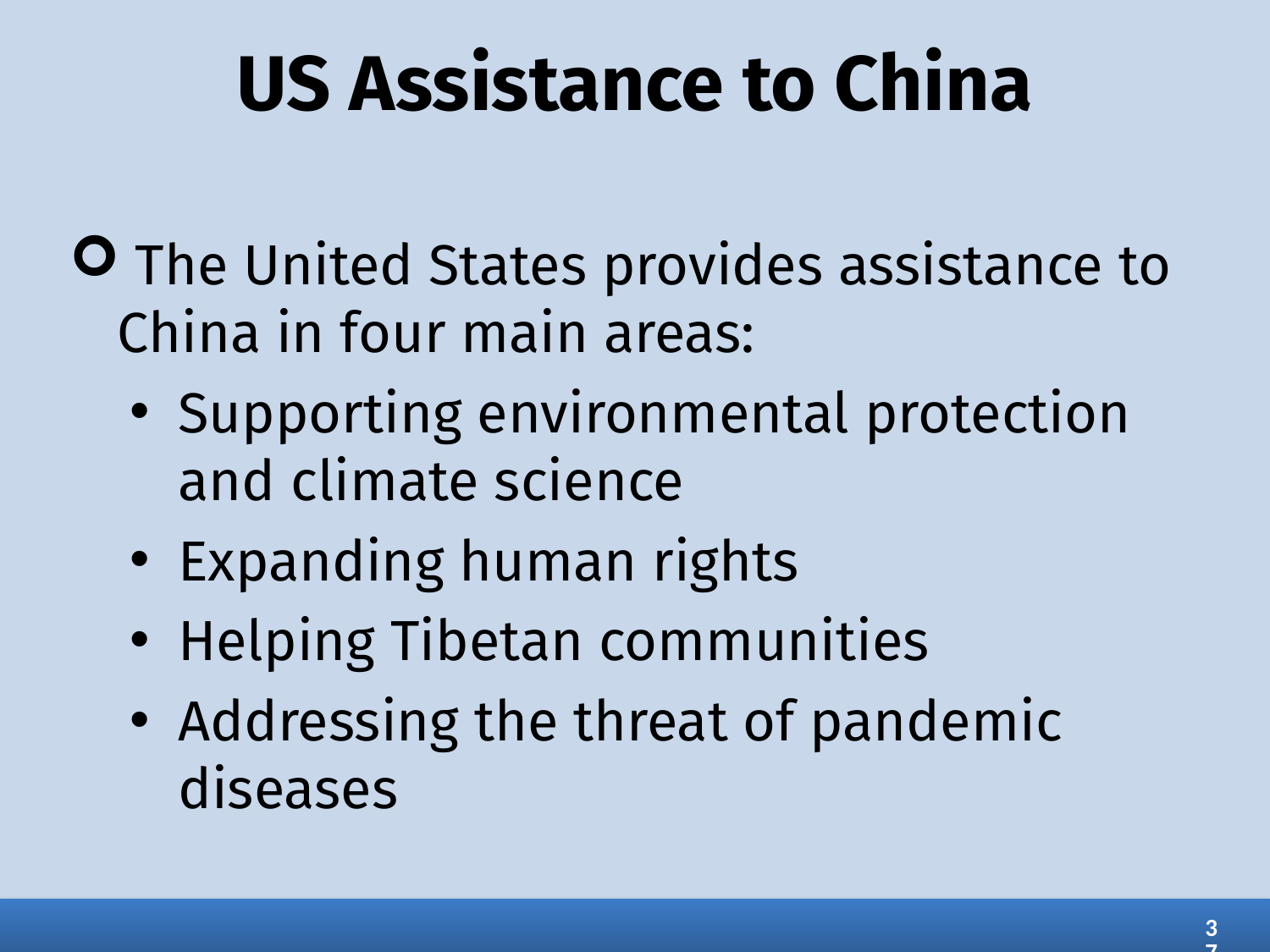

# US Assistance to China
 The United States provides assistance to China in four main areas:
Supporting environmental protection and climate science
Expanding human rights
Helping Tibetan communities
Addressing the threat of pandemic diseases

37